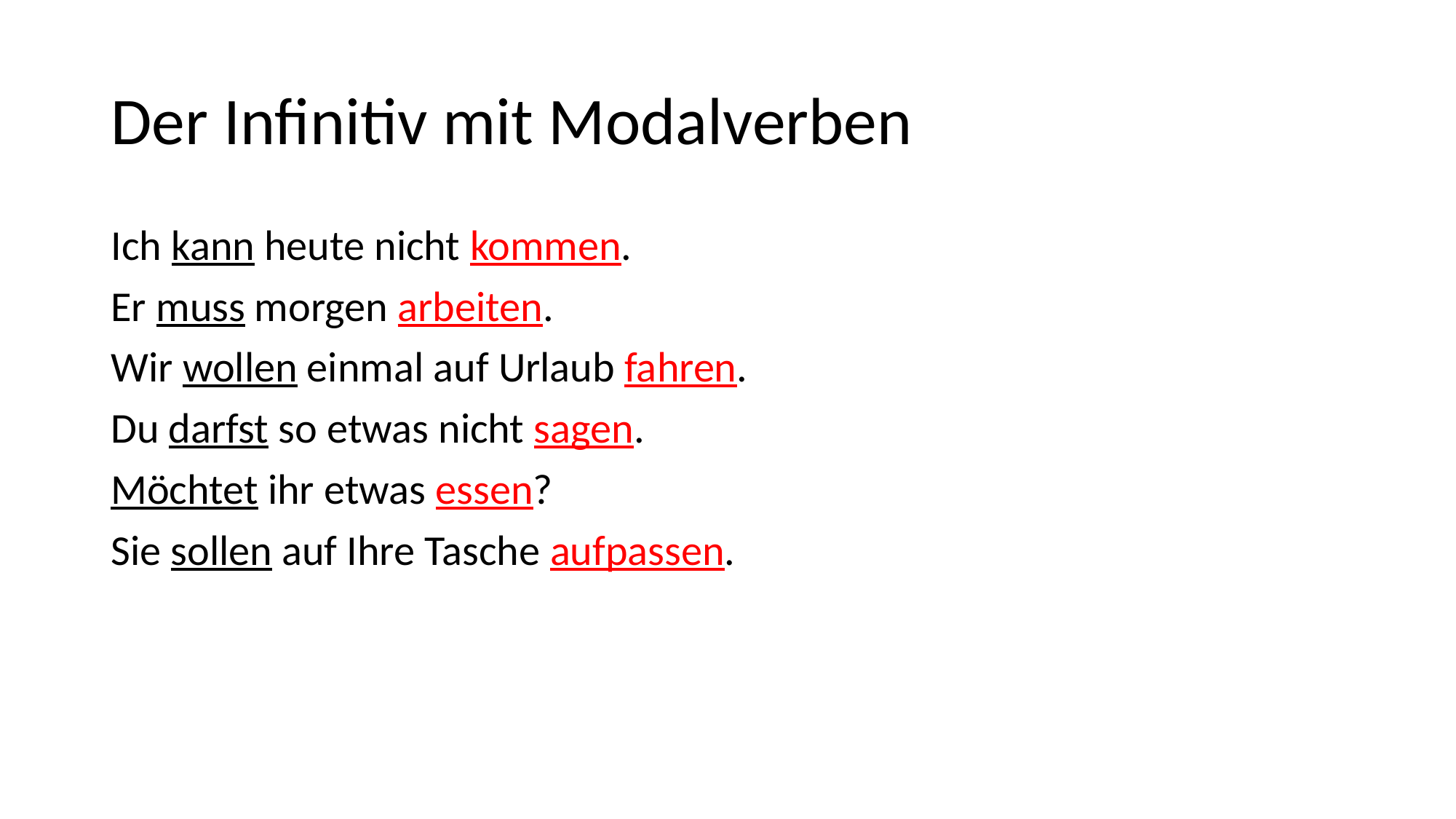

# Der Infinitiv mit Modalverben
Ich kann heute nicht kommen.
Er muss morgen arbeiten.
Wir wollen einmal auf Urlaub fahren.
Du darfst so etwas nicht sagen.
Möchtet ihr etwas essen?
Sie sollen auf Ihre Tasche aufpassen.